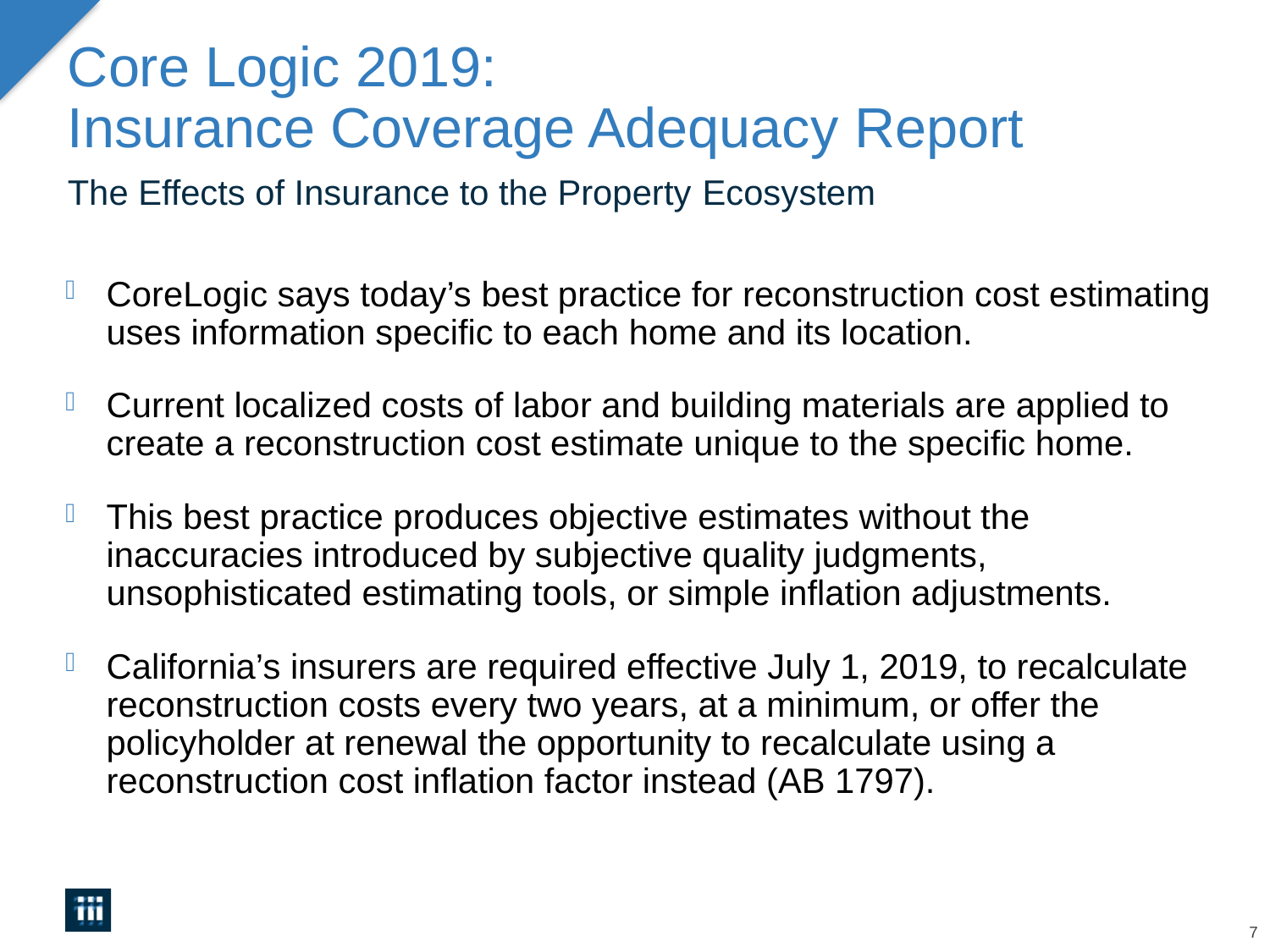

# Core Logic 2019: Insurance Coverage Adequacy Report
The Effects of Insurance to the Property Ecosystem

CoreLogic says today’s best practice for reconstruction cost estimating uses information specific to each home and its location.
Current localized costs of labor and building materials are applied to create a reconstruction cost estimate unique to the specific home.
This best practice produces objective estimates without the inaccuracies introduced by subjective quality judgments, unsophisticated estimating tools, or simple inflation adjustments.
California’s insurers are required effective July 1, 2019, to recalculate reconstruction costs every two years, at a minimum, or offer the policyholder at renewal the opportunity to recalculate using a reconstruction cost inflation factor instead (AB 1797).